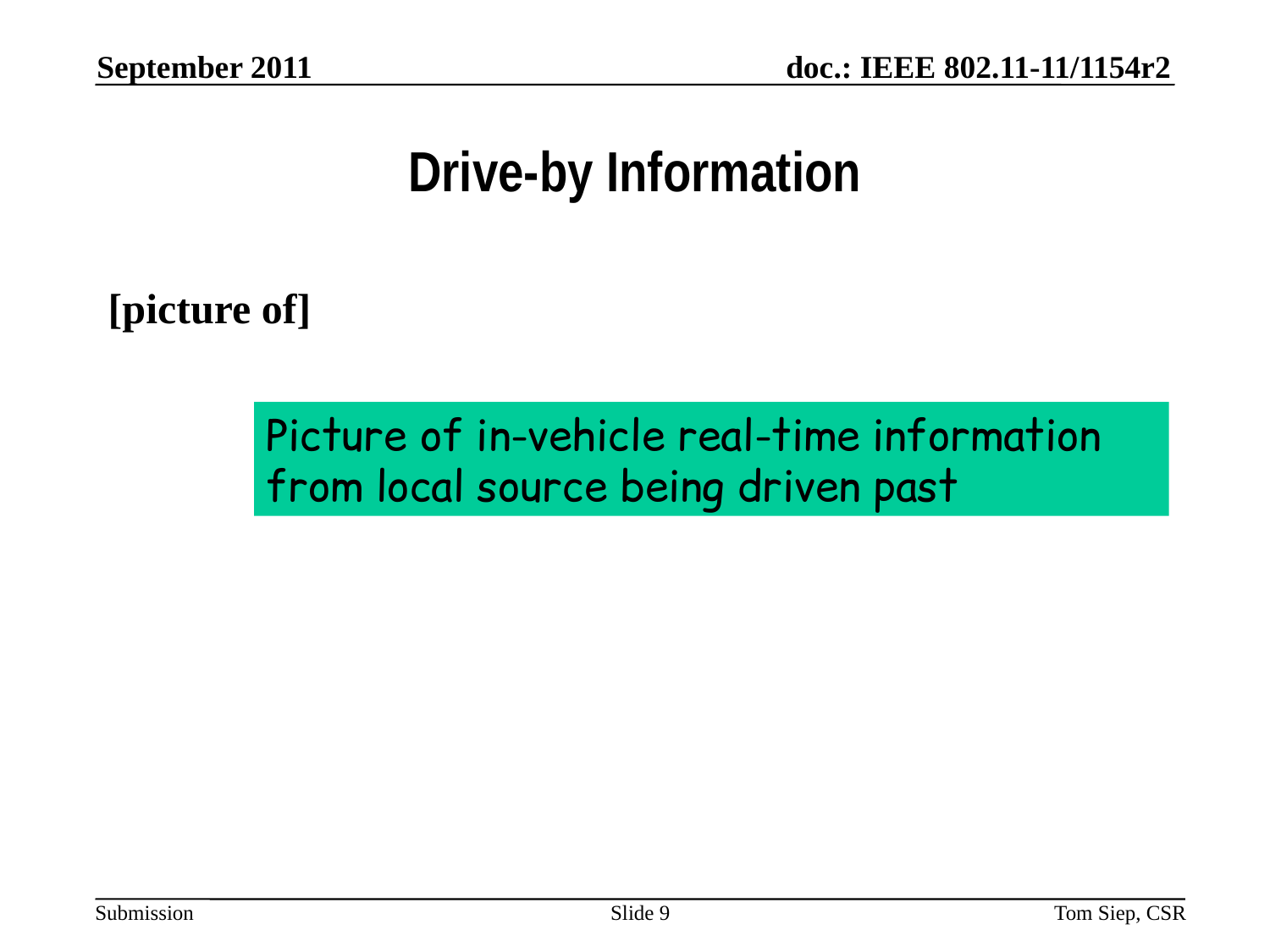

September 2011
# Drive-by Information
[picture of]
Picture of in-vehicle real-time information from local source being driven past
Slide 9
Tom Siep, CSR